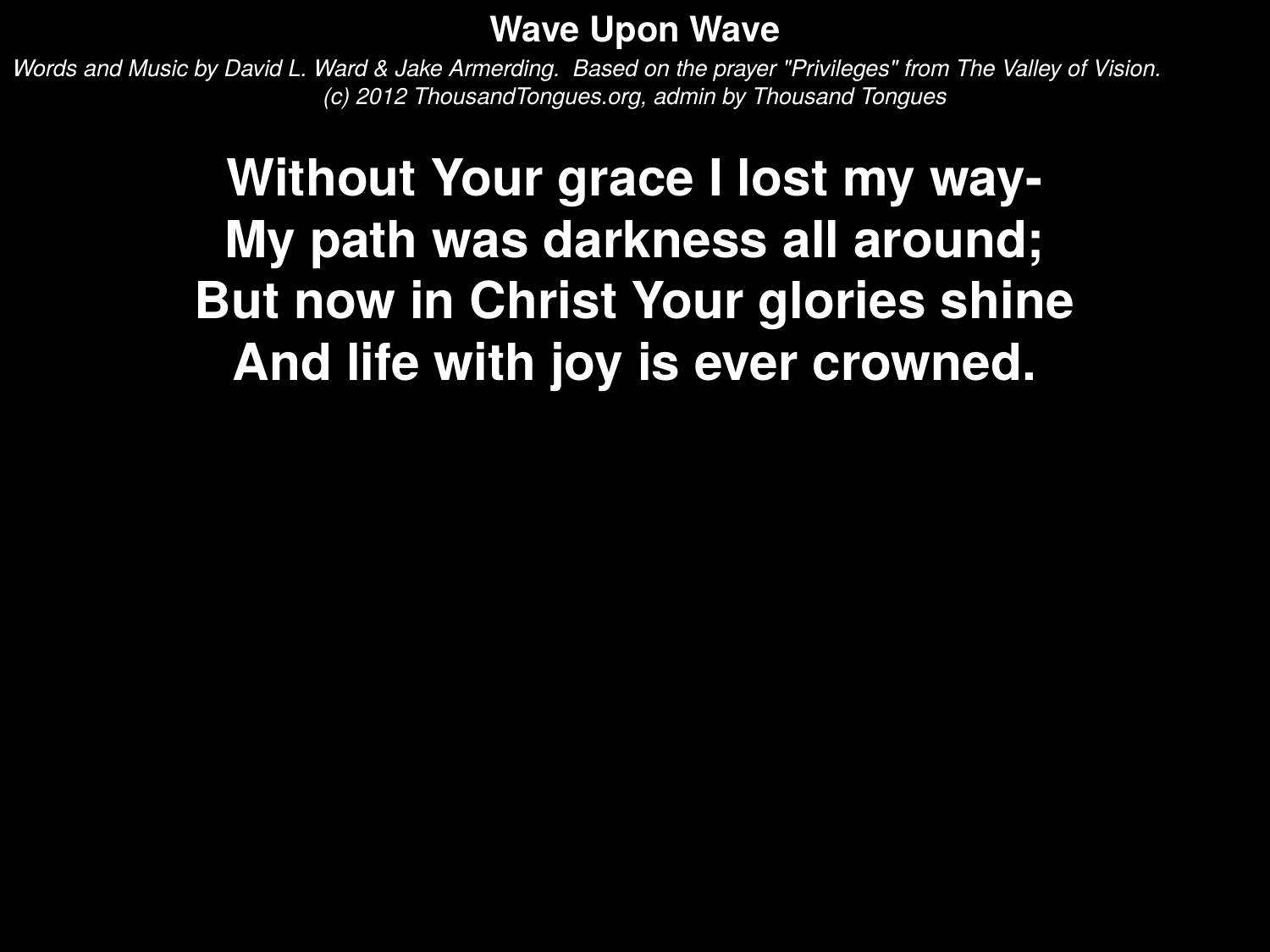

Wave Upon Wave
Words and Music by David L. Ward & Jake Armerding.  Based on the prayer "Privileges" from The Valley of Vision.
(c) 2012 ThousandTongues.org, admin by Thousand Tongues
Without Your grace I lost my way-
My path was darkness all around;
But now in Christ Your glories shine
And life with joy is ever crowned.